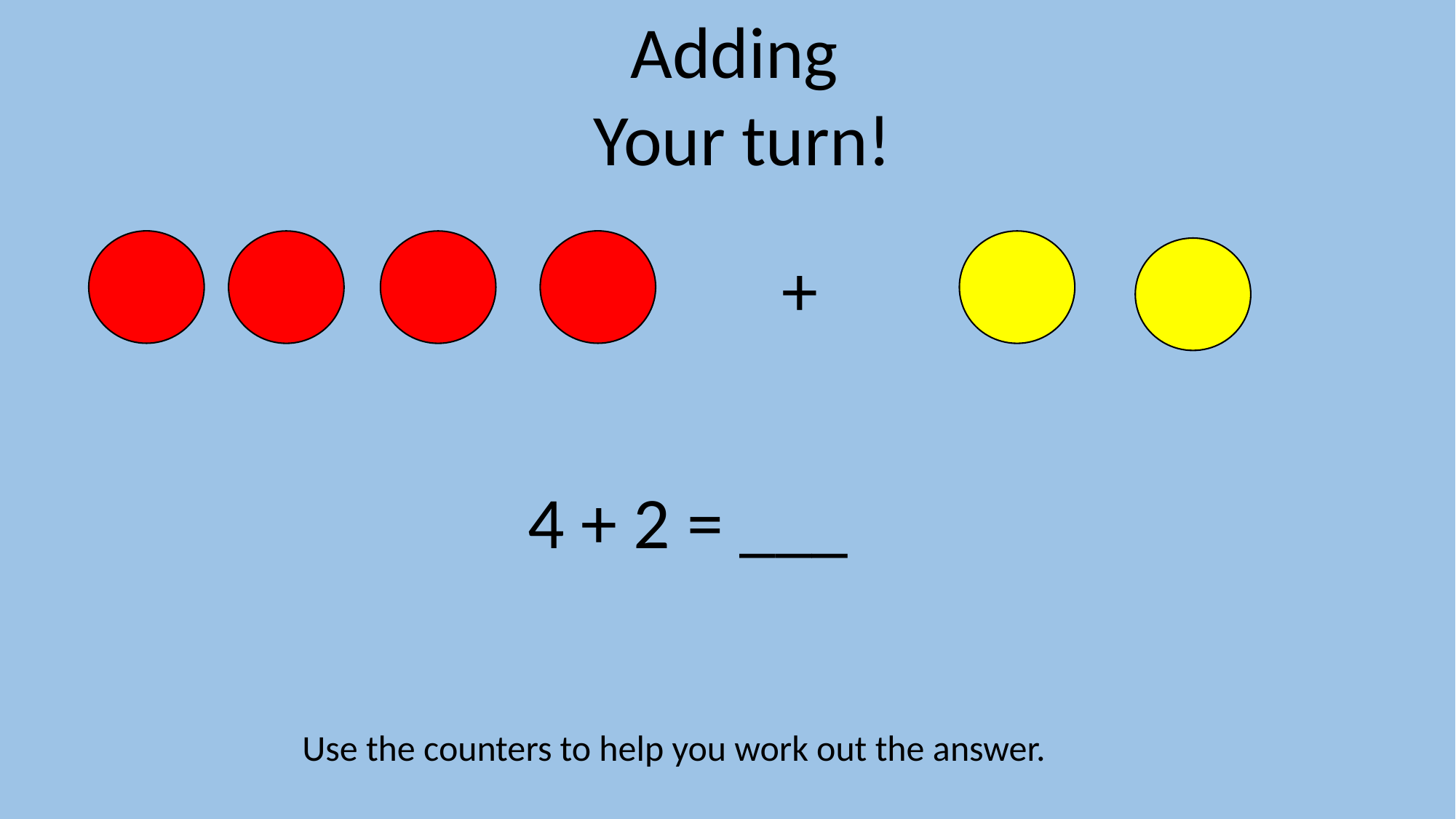

Adding
Your turn!

+

4 + 2 = ___
Use the counters to help you work out the answer.